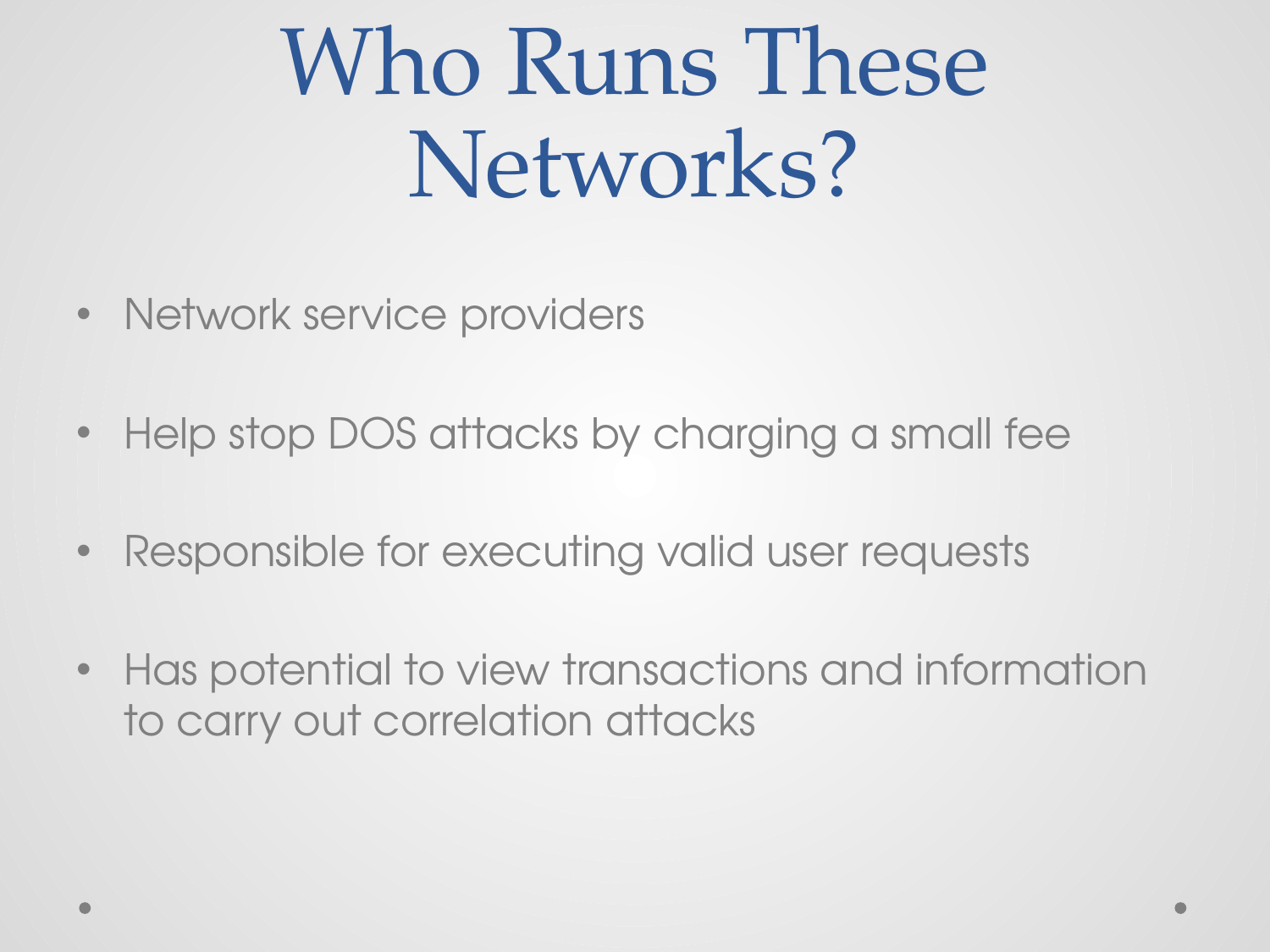

# Who Runs These Networks?

Network service providers

Help stop DOS attacks by charging a small fee

Responsible for executing valid user requests

Has potential to view transactions and information to carry out correlation attacks